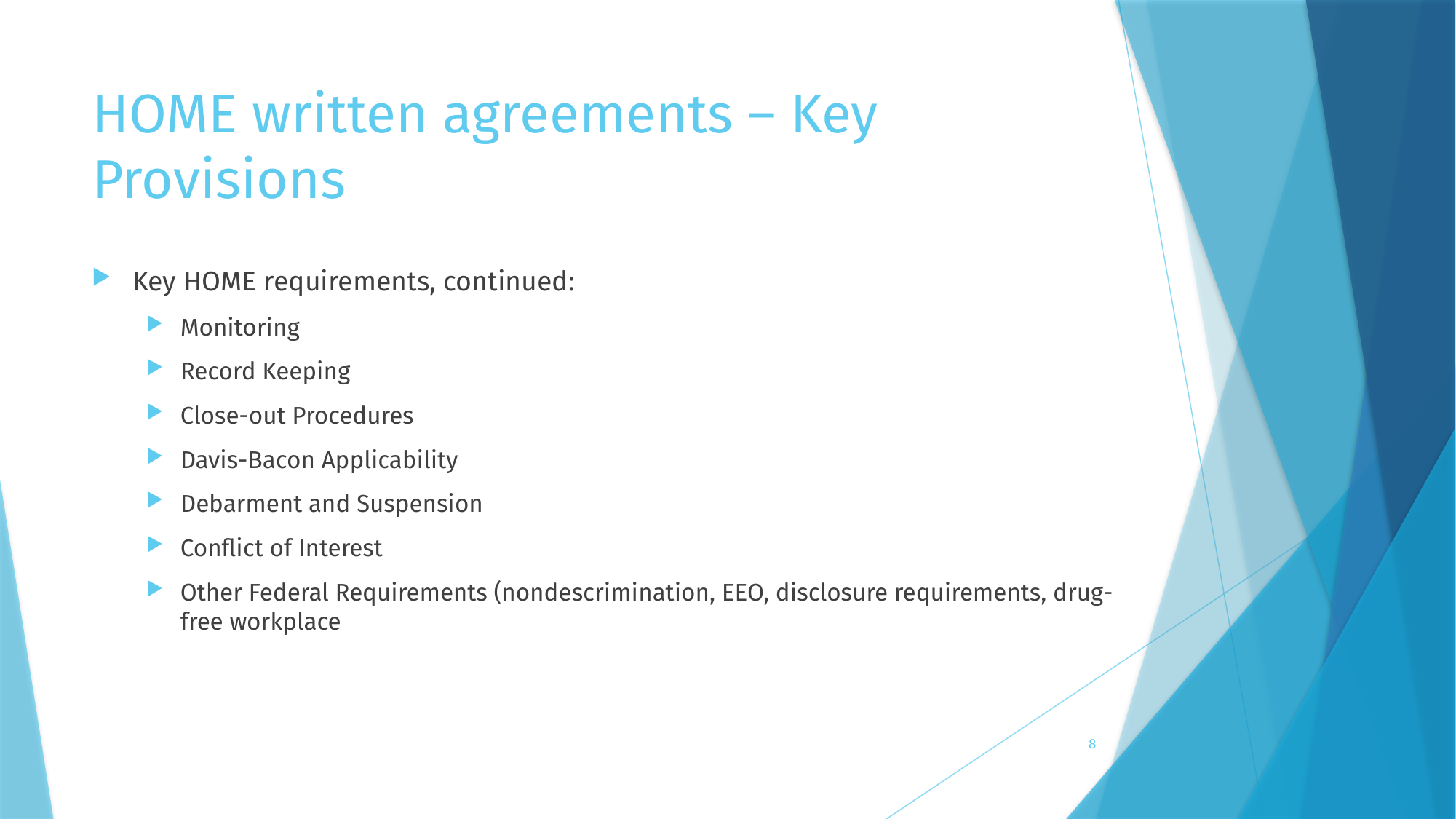

# HOME written agreements – Key Provisions
Key HOME requirements, continued:
Monitoring
Record Keeping
Close-out Procedures
Davis-Bacon Applicability
Debarment and Suspension
Conflict of Interest
Other Federal Requirements (nondescrimination, EEO, disclosure requirements, drug-free workplace
8